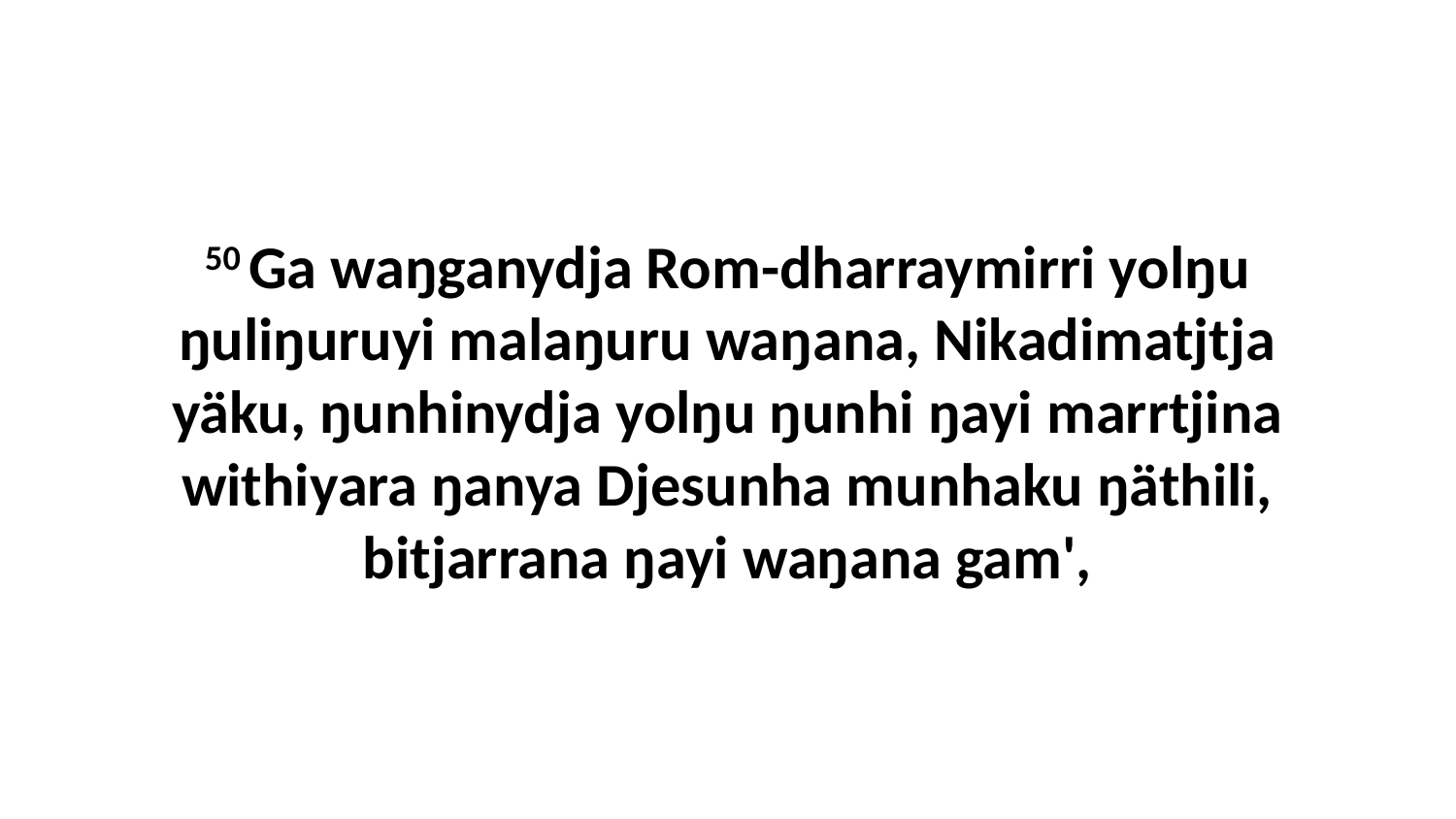

50 Ga waŋganydja Rom-dharraymirri yolŋu ŋuliŋuruyi malaŋuru waŋana, Nikadimatjtja yäku, ŋunhinydja yolŋu ŋunhi ŋayi marrtjina withiyara ŋanya Djesunha munhaku ŋäthili, bitjarrana ŋayi waŋana gam',